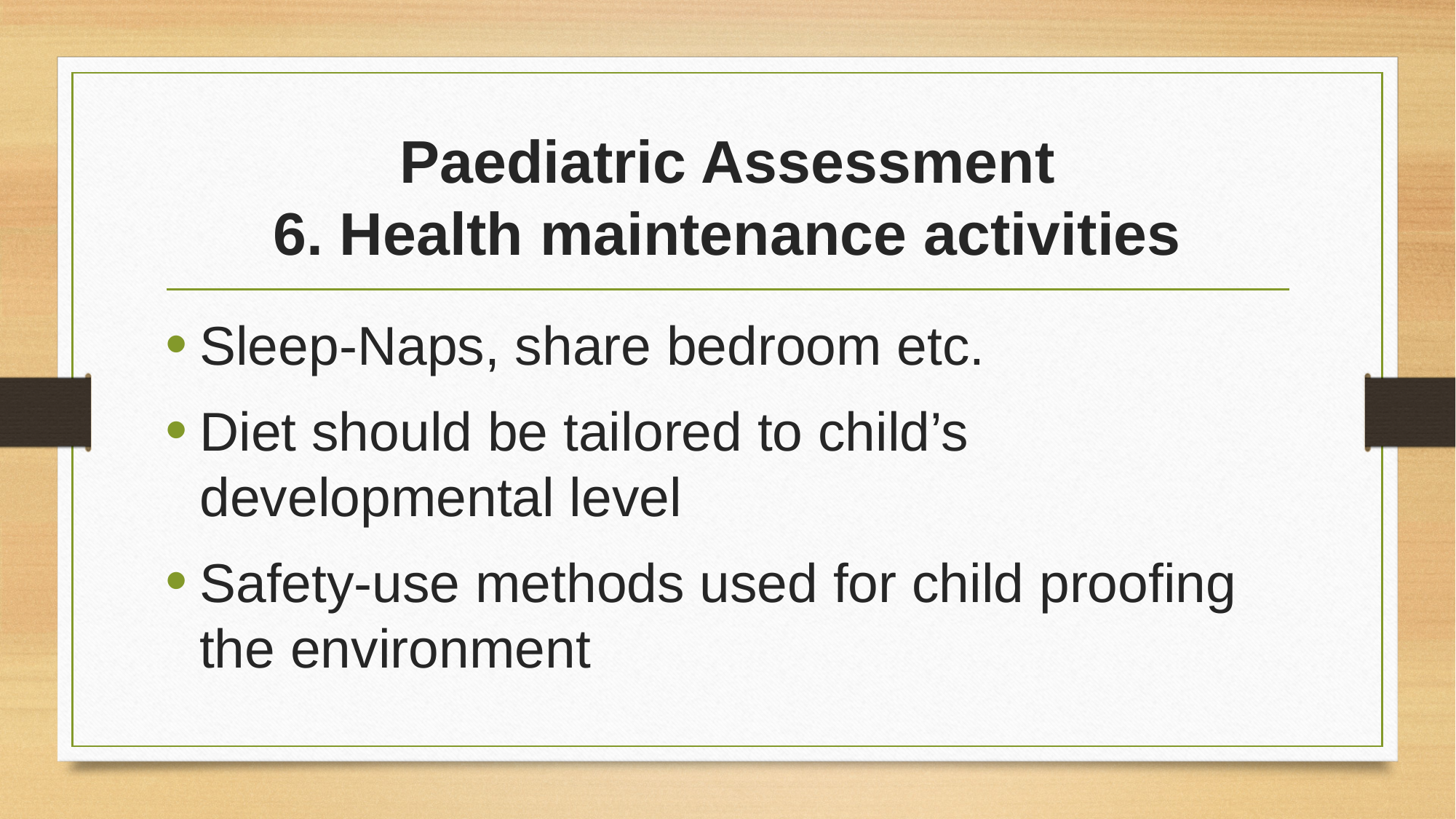

# Paediatric Assessment 6. Health maintenance activities
Sleep-Naps, share bedroom etc.
Diet should be tailored to child’s developmental level
Safety-use methods used for child proofing the environment